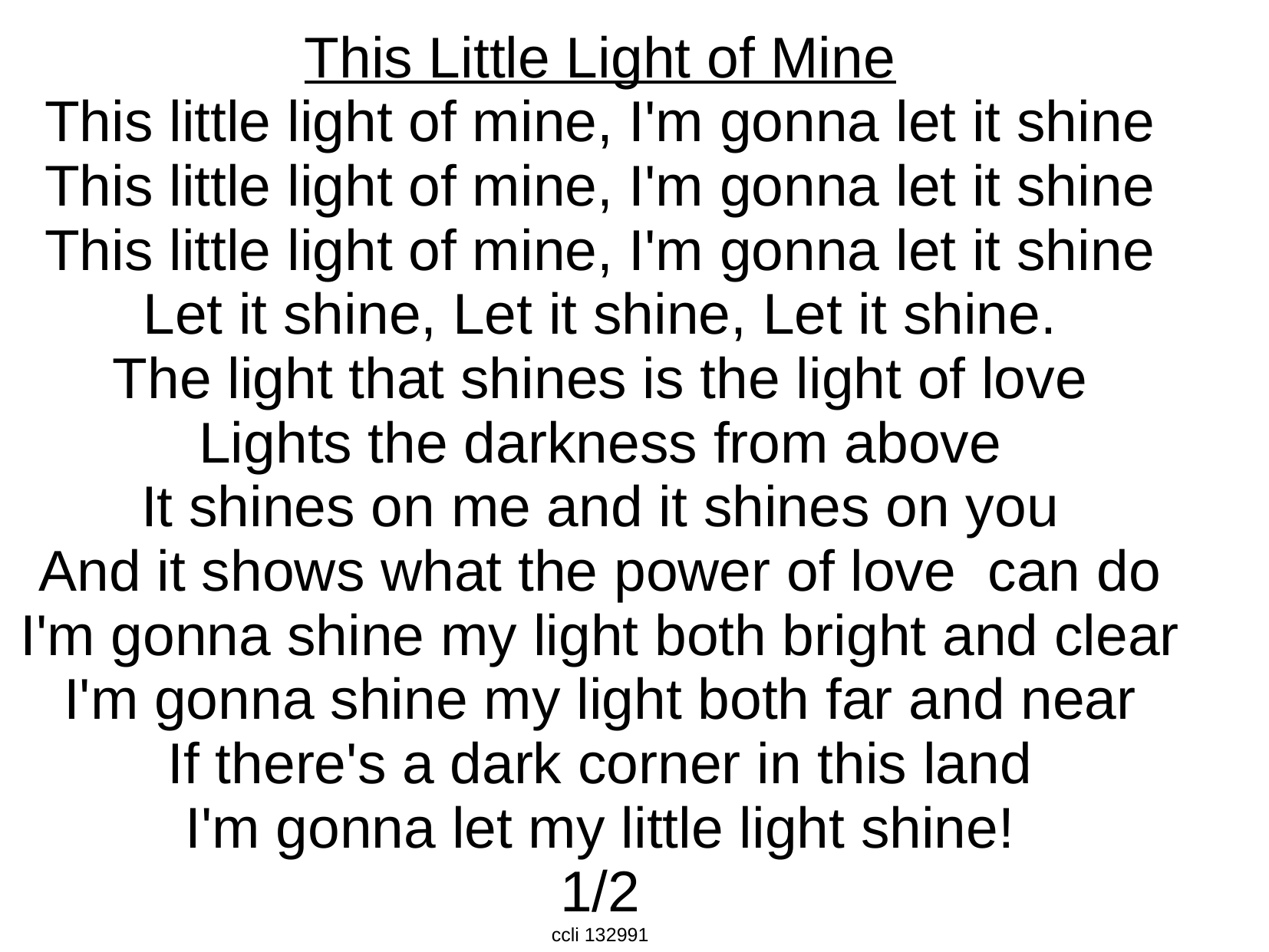

This Little Light of Mine
This little light of mine, I'm gonna let it shine
This little light of mine, I'm gonna let it shine
This little light of mine, I'm gonna let it shine
Let it shine, Let it shine, Let it shine.
The light that shines is the light of love
Lights the darkness from above
It shines on me and it shines on you
And it shows what the power of love  can do
I'm gonna shine my light both bright and clear
I'm gonna shine my light both far and near
If there's a dark corner in this land
I'm gonna let my little light shine!
1/2
ccli 132991